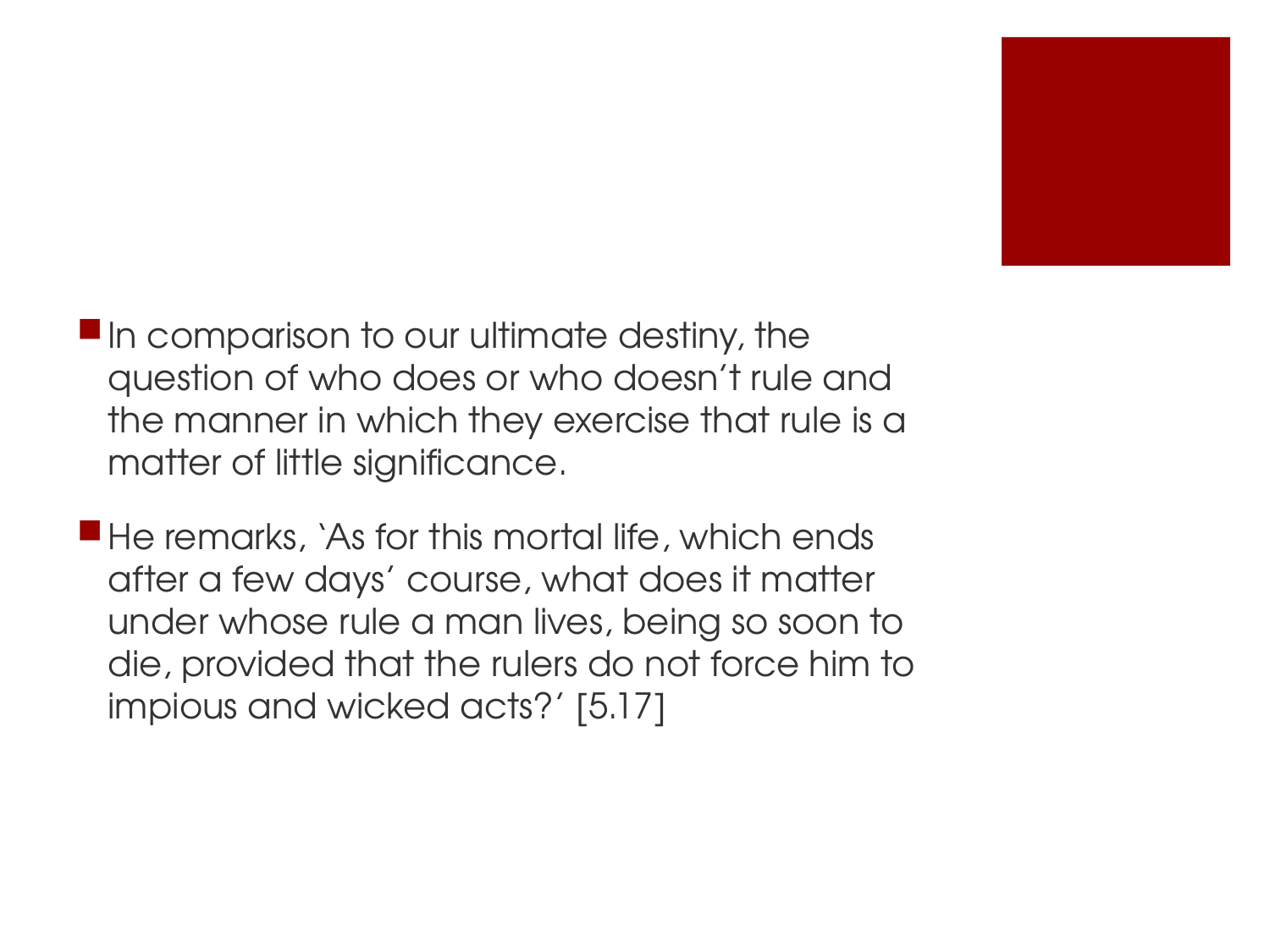

#
In comparison to our ultimate destiny, the question of who does or who doesn’t rule and the manner in which they exercise that rule is a matter of little significance.
He remarks, ‘As for this mortal life, which ends after a few days’ course, what does it matter under whose rule a man lives, being so soon to die, provided that the rulers do not force him to impious and wicked acts?’ [5.17]